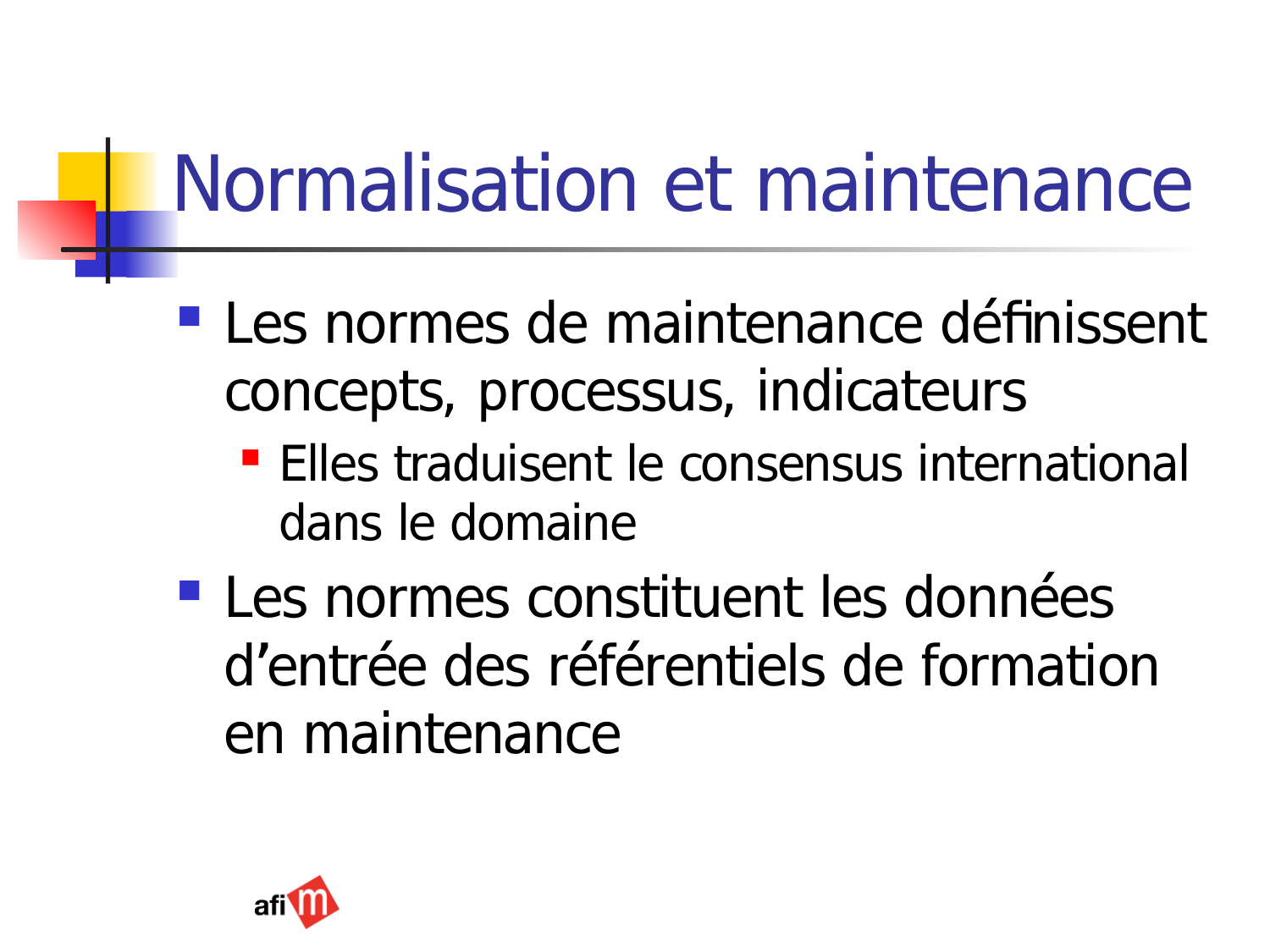

# Normalisation et maintenance
Les normes de maintenance définissent concepts, processus, indicateurs
Elles traduisent le consensus international dans le domaine
Les normes constituent les données d’entrée des référentiels de formation en maintenance